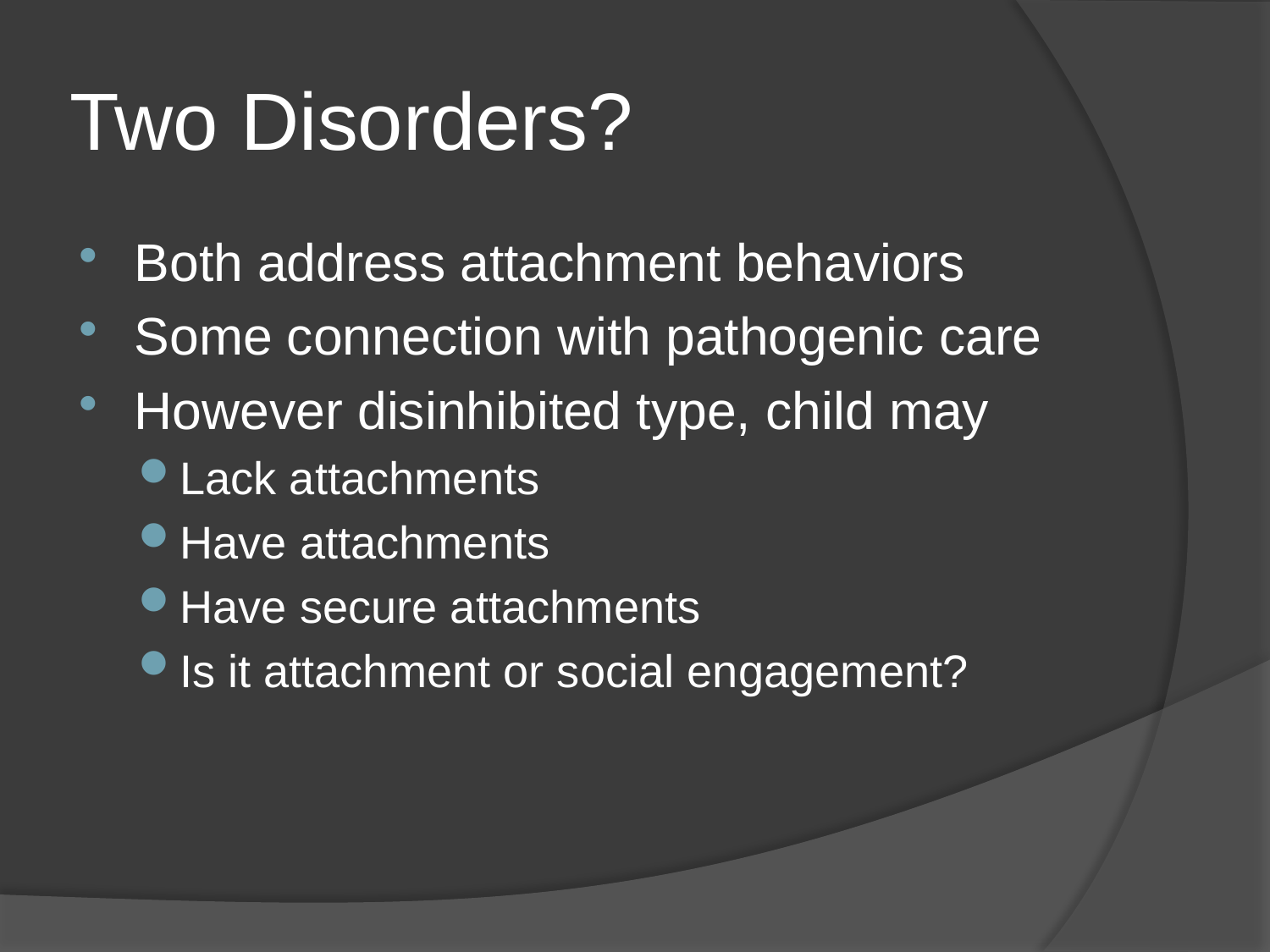

# Two Disorders?
Both address attachment behaviors
Some connection with pathogenic care
However disinhibited type, child may
Lack attachments
Have attachments
Have secure attachments
Is it attachment or social engagement?